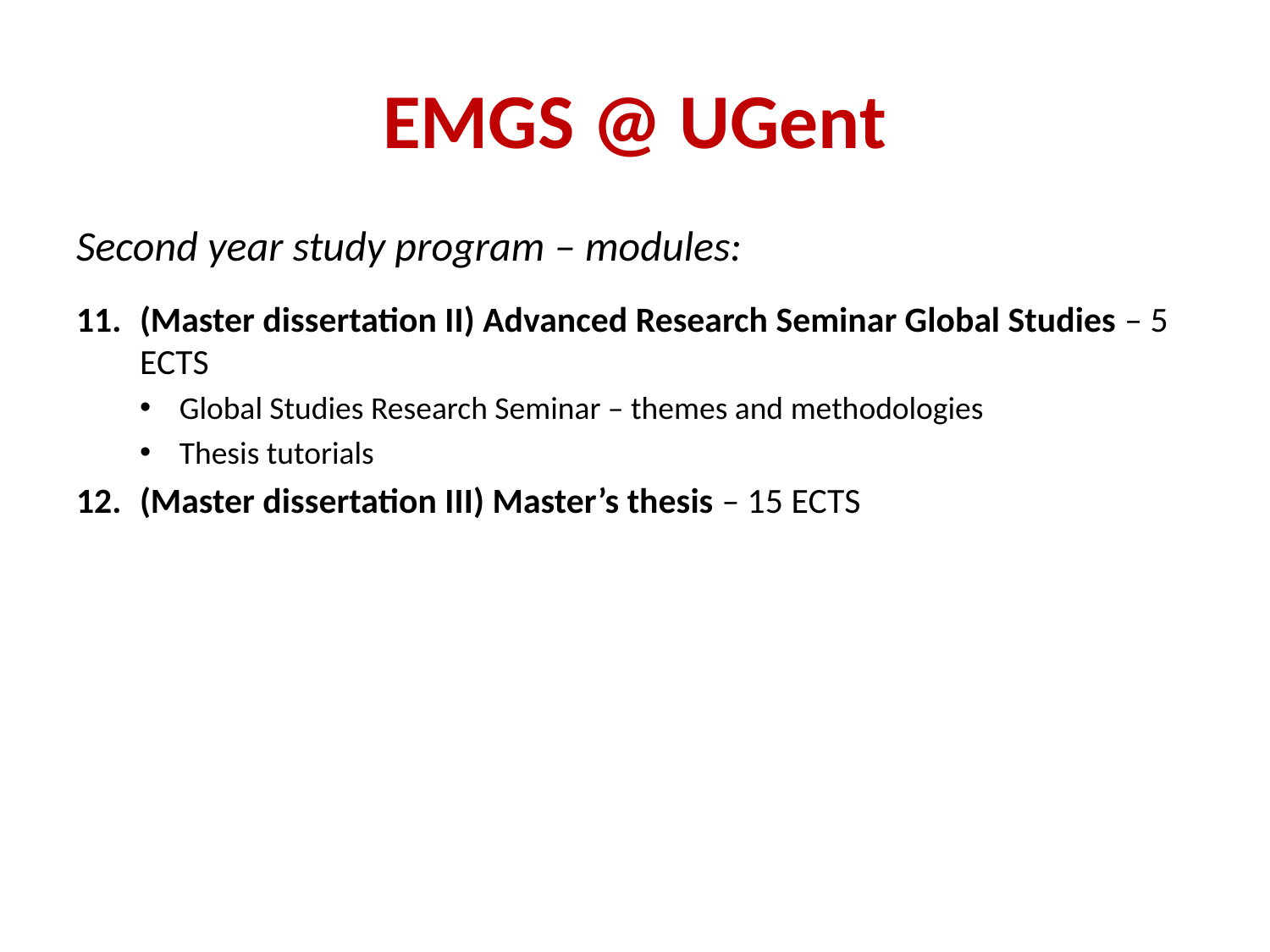

# EMGS @ UGent
Second year study program – modules:

(Master dissertation II) Advanced Research Seminar Global Studies – 5 ECTS
Global Studies Research Seminar – themes and methodologies
Thesis tutorials
(Master dissertation III) Master’s thesis – 15 ECTS